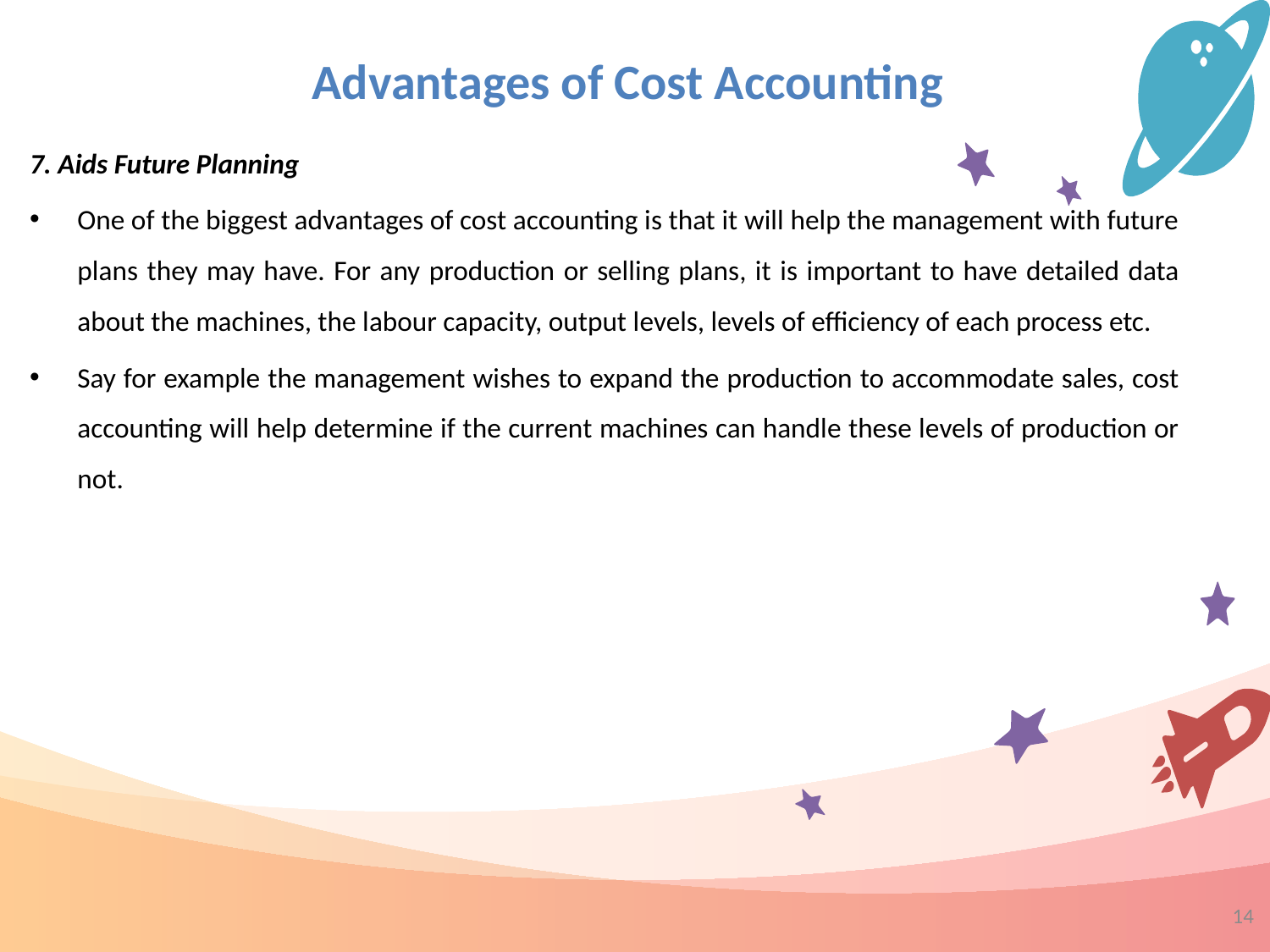

Advantages of Cost Accounting

7. Aids Future Planning
One of the biggest advantages of cost accounting is that it will help the management with future plans they may have. For any production or selling plans, it is important to have detailed data about the machines, the labour capacity, output levels, levels of efficiency of each process etc.
Say for example the management wishes to expand the production to accommodate sales, cost accounting will help determine if the current machines can handle these levels of production or not.

14